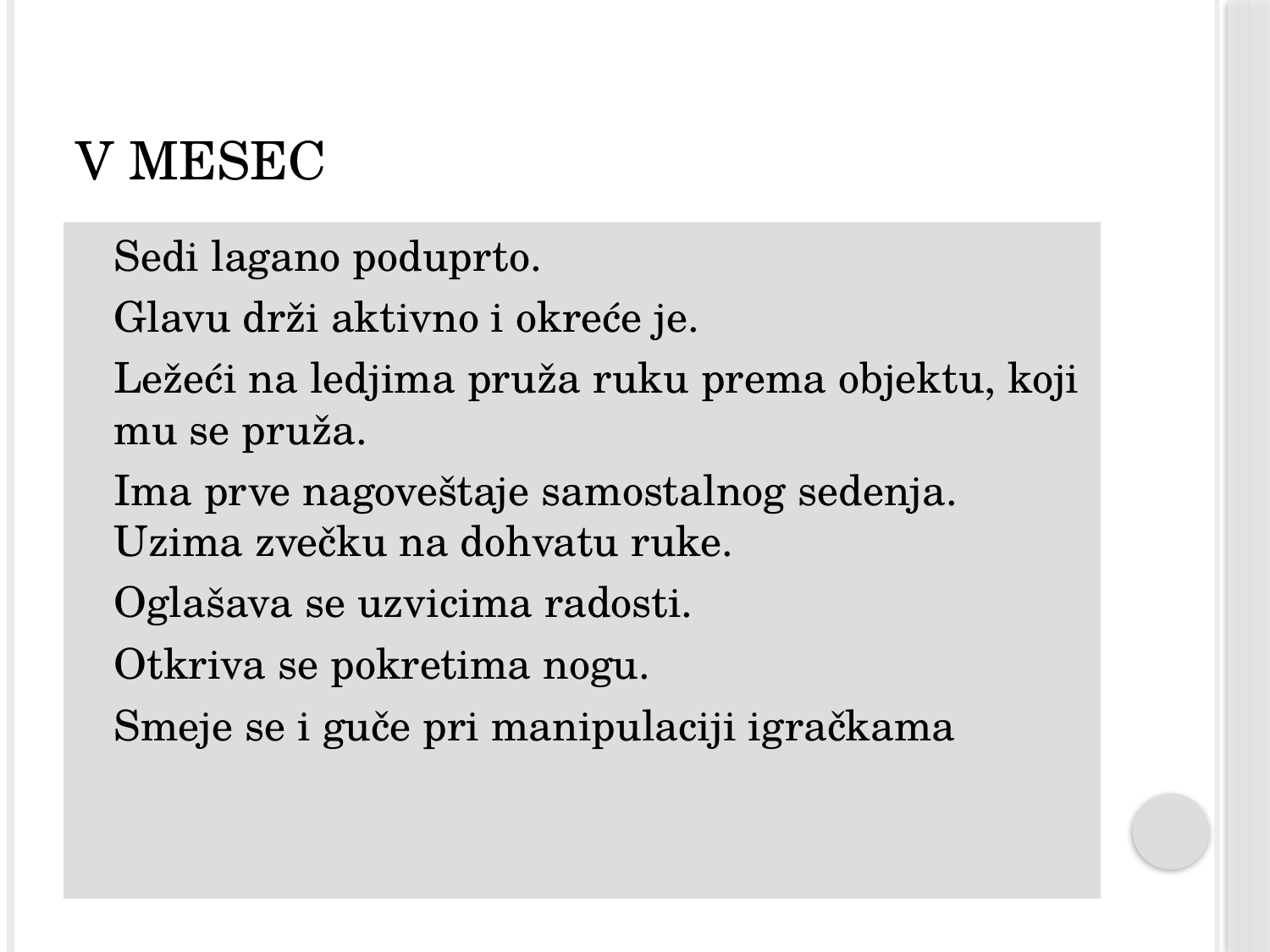

# V mesec
Sedi lagano poduprto.
Glavu drži aktivno i okreće je.
Ležeći na ledjima pruža ruku prema objektu, koji mu se pruža.
Ima prve nagoveštaje samostalnog sedenja. Uzima zvečku na dohvatu ruke.
Oglašava se uzvicima radosti.
Otkriva se pokretima nogu.
Smeje se i guče pri manipulaciji igračkama